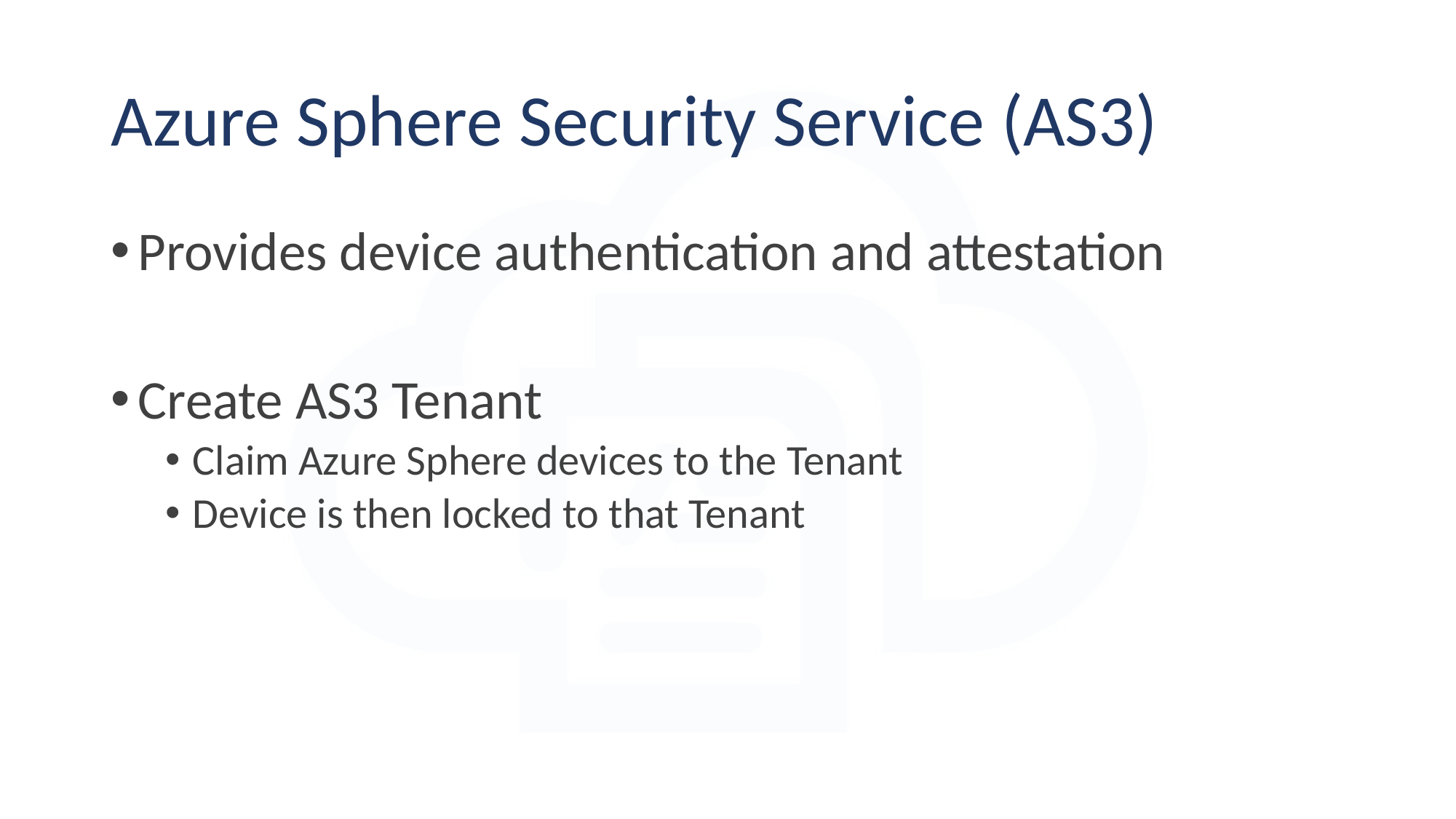

# Azure Sphere Security Service (AS3)
Provides device authentication and attestation

Create AS3 Tenant
Claim Azure Sphere devices to the Tenant
Device is then locked to that Tenant